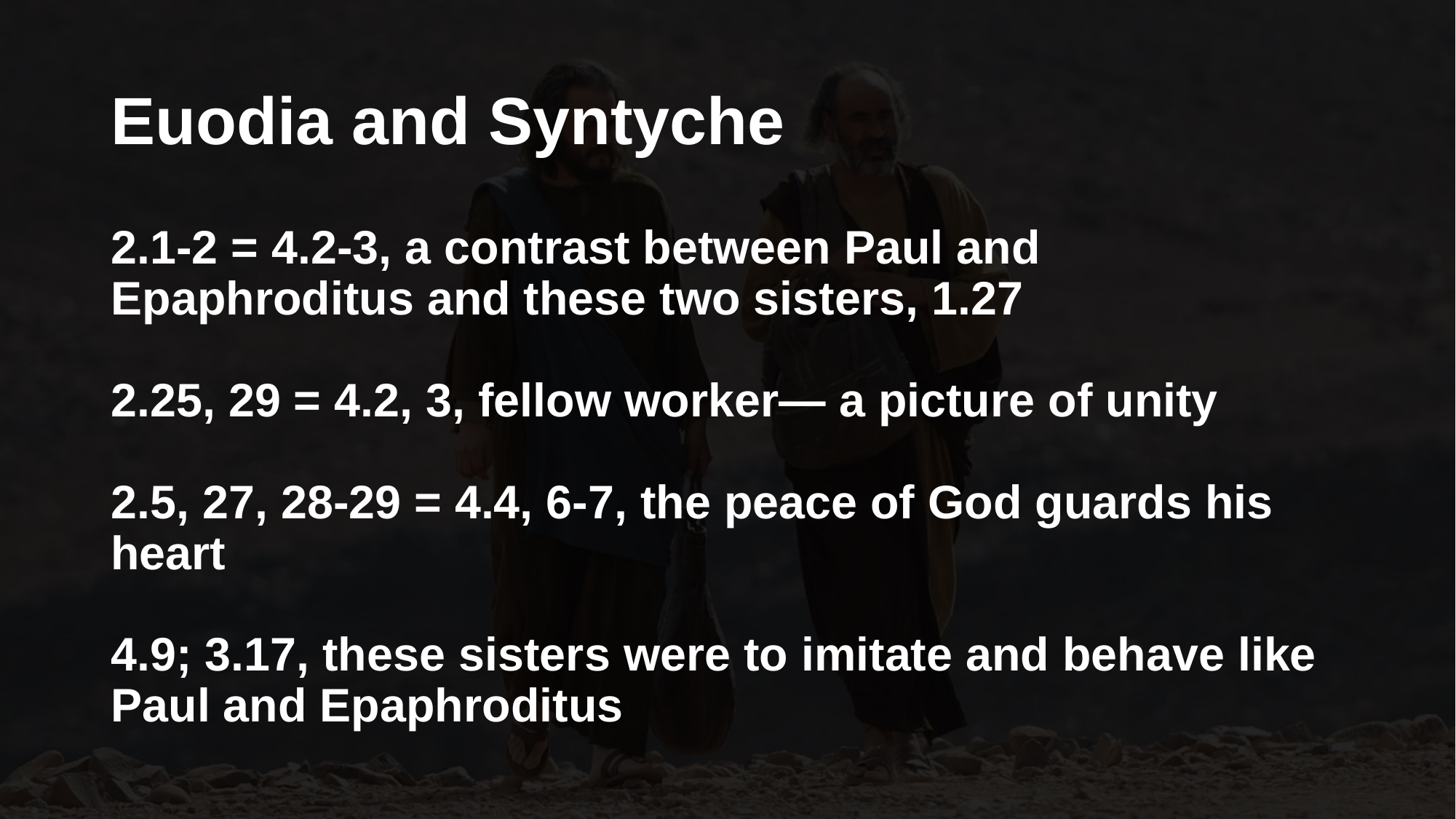

# Euodia and Syntyche
2.1-2 = 4.2-3, a contrast between Paul and Epaphroditus and these two sisters, 1.27

2.25, 29 = 4.2, 3, fellow worker— a picture of unity

2.5, 27, 28-29 = 4.4, 6-7, the peace of God guards his heart

4.9; 3.17, these sisters were to imitate and behave like Paul and Epaphroditus